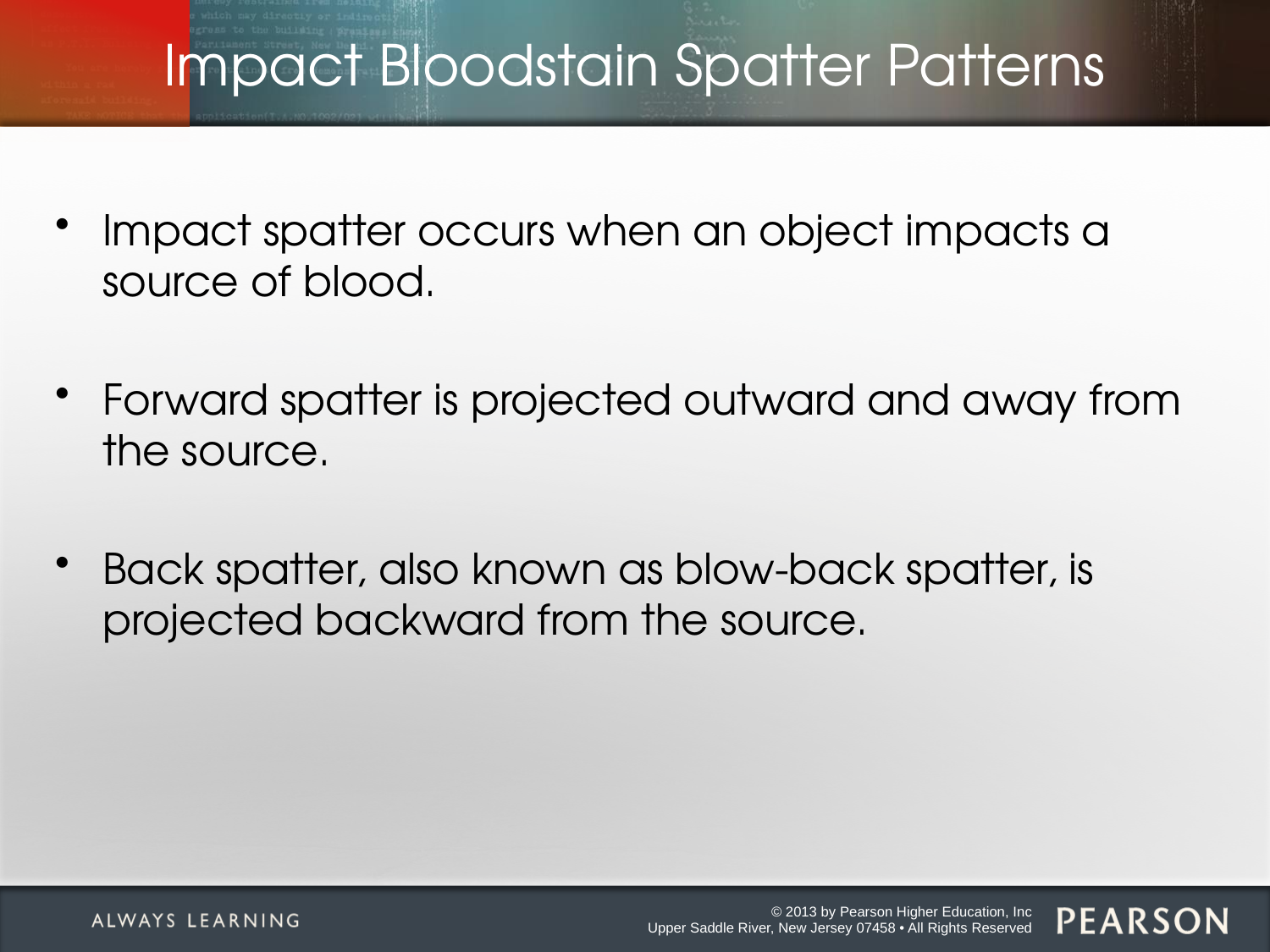

# Impact Bloodstain Spatter Patterns
Impact spatter occurs when an object impacts a source of blood.

Forward spatter is projected outward and away from the source.

Back spatter, also known as blow-back spatter, is projected backward from the source.